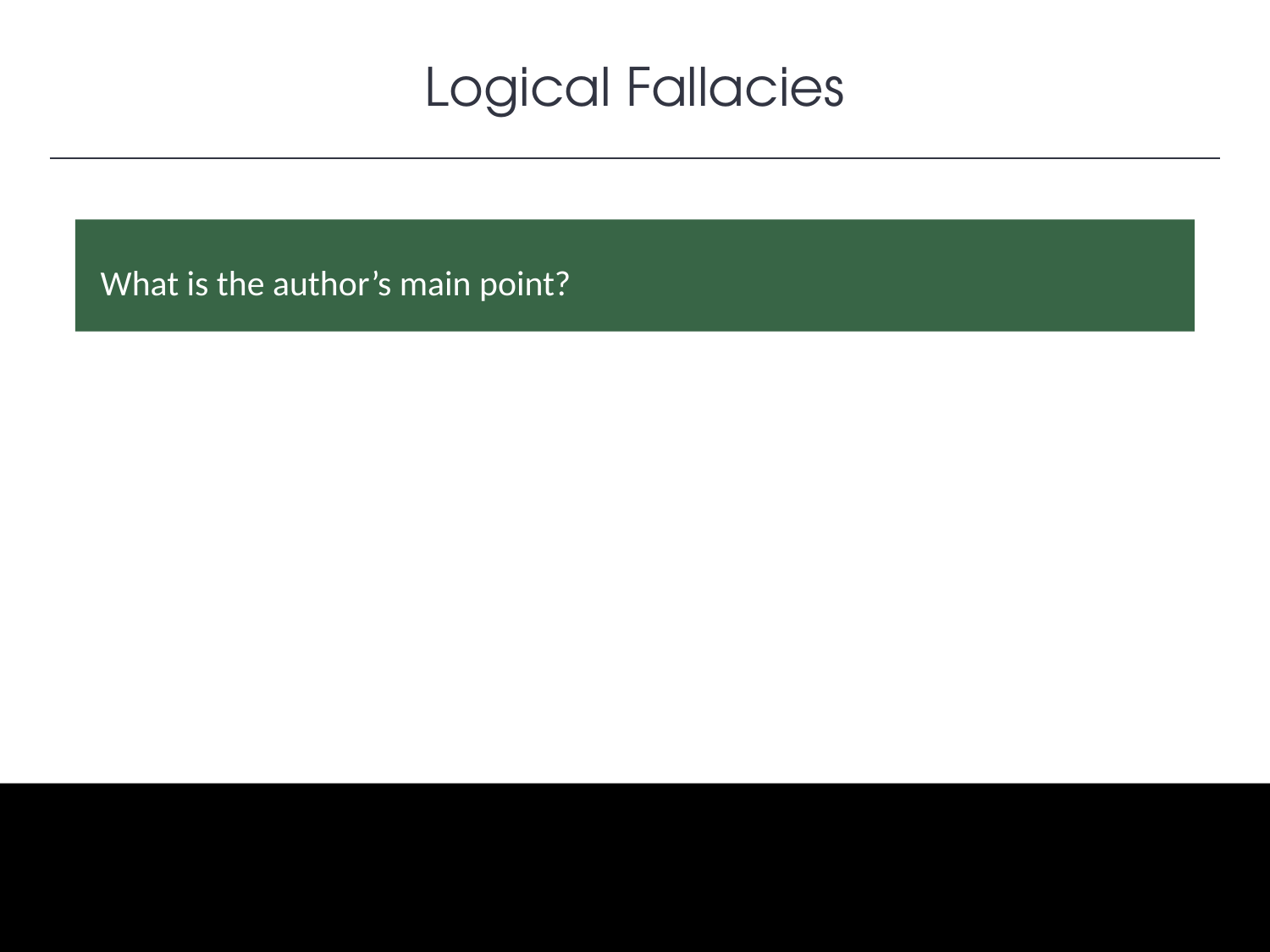

Logical Fallacies
HAWKES LEARNING

What is the author’s main point?